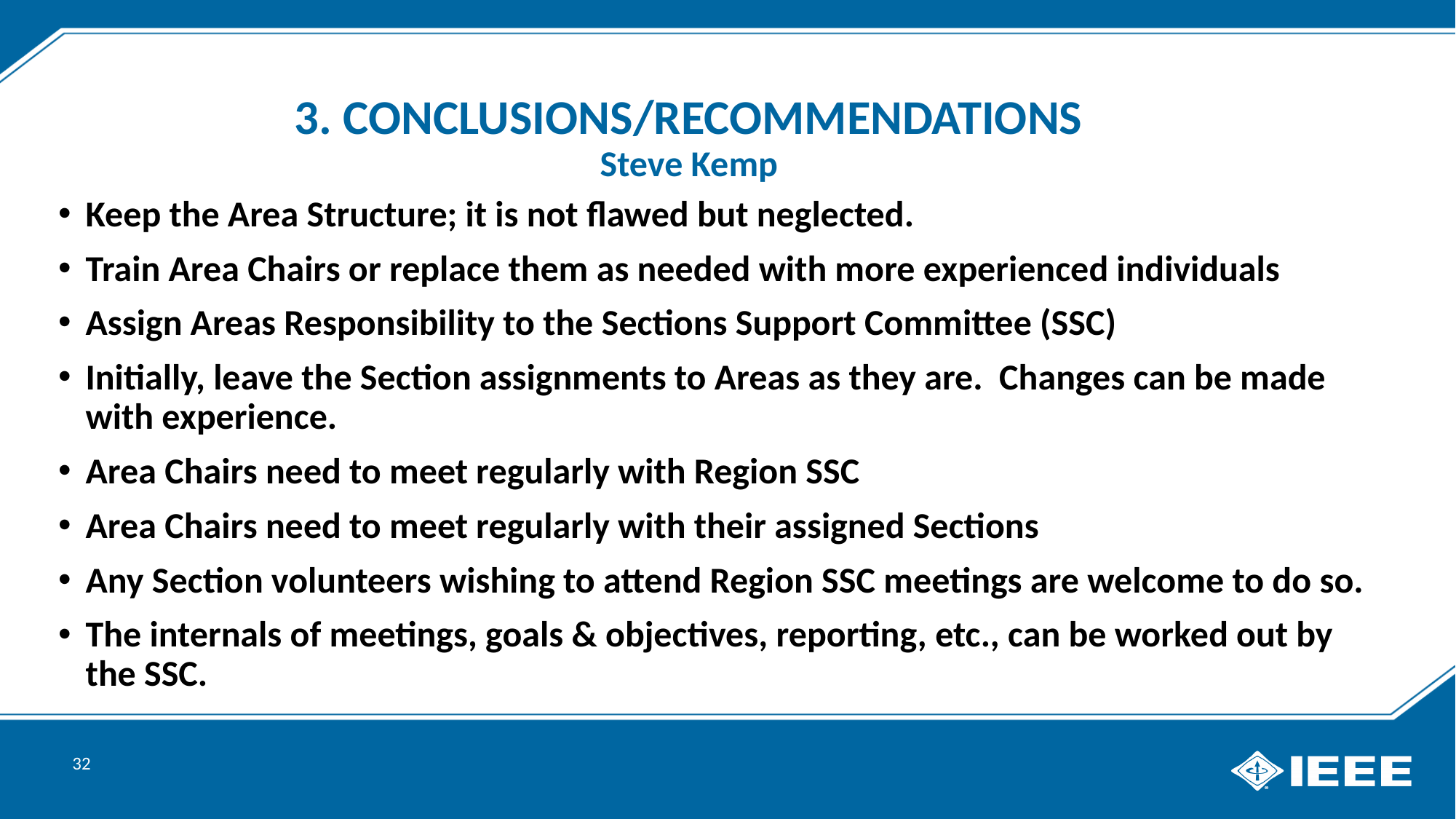

3. CONCLUSIONS/RECOMMENDATIONS
Steve Kemp
Keep the Area Structure; it is not flawed but neglected.
Train Area Chairs or replace them as needed with more experienced individuals
Assign Areas Responsibility to the Sections Support Committee (SSC)
Initially, leave the Section assignments to Areas as they are.  Changes can be made with experience.
Area Chairs need to meet regularly with Region SSC
Area Chairs need to meet regularly with their assigned Sections
Any Section volunteers wishing to attend Region SSC meetings are welcome to do so.
The internals of meetings, goals & objectives, reporting, etc., can be worked out by the SSC.
32